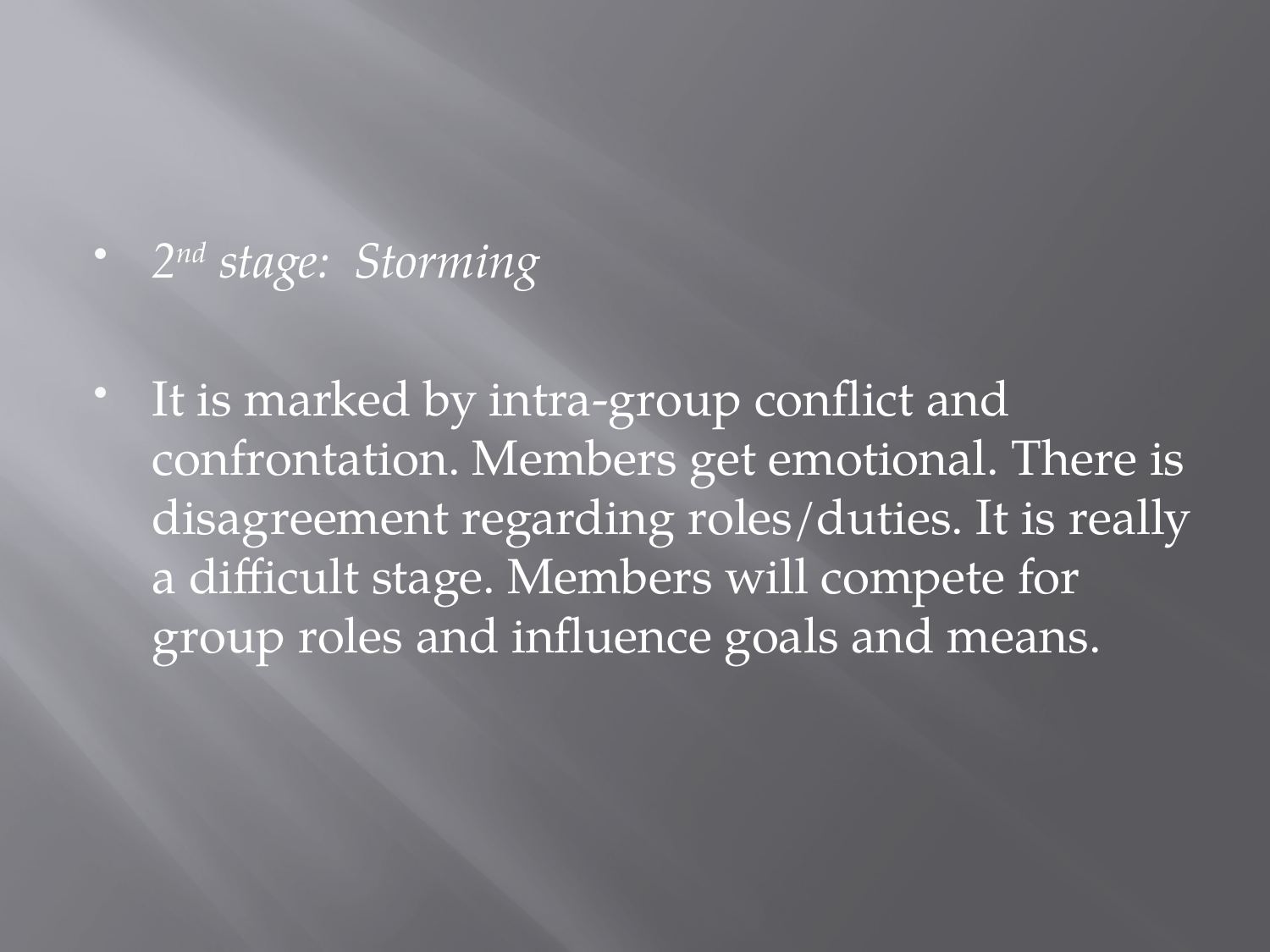

#
2nd stage:  Storming

It is marked by intra-group conflict and confrontation. Members get emotional. There is disagreement regarding roles/duties. It is really a difficult stage. Members will compete for group roles and influence goals and means.